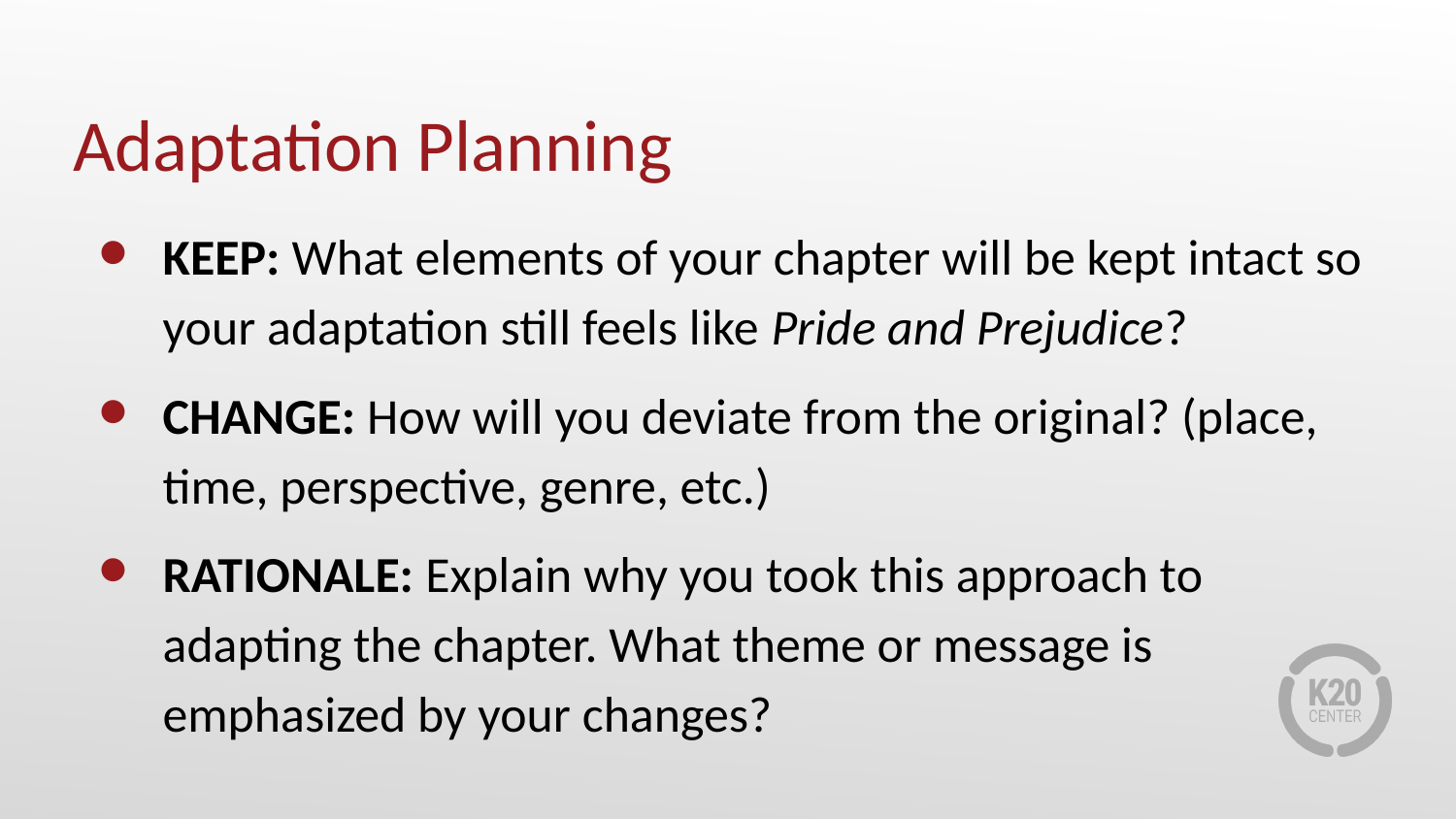

# Adaptation Planning
KEEP: What elements of your chapter will be kept intact so your adaptation still feels like Pride and Prejudice?
CHANGE: How will you deviate from the original? (place, time, perspective, genre, etc.)
RATIONALE: Explain why you took this approach to adapting the chapter. What theme or message is emphasized by your changes?